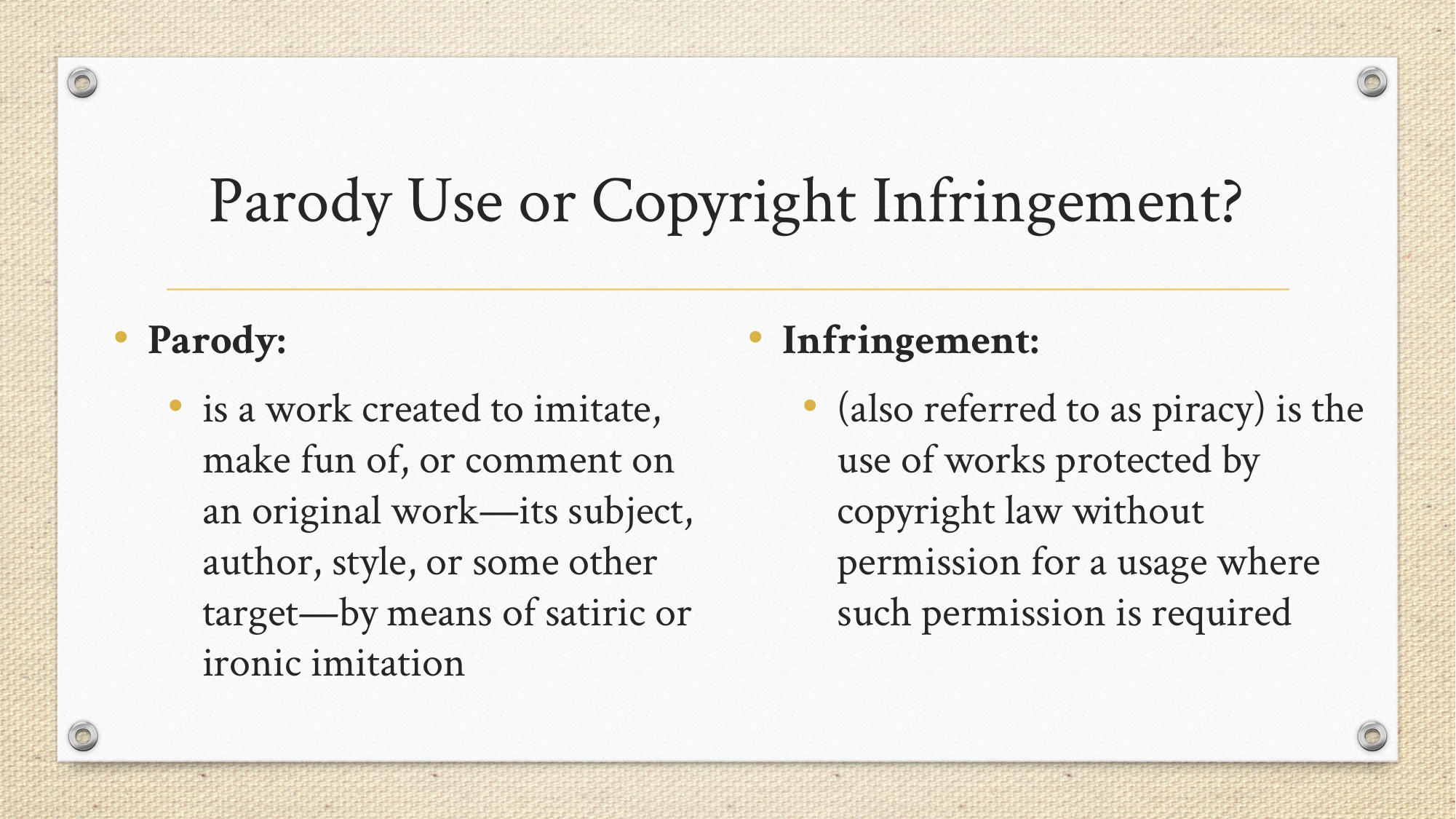

# Parody Use or Copyright Infringement?
Infringement:
(also referred to as piracy) is the use of works protected by copyright law without permission for a usage where such permission is required

Parody:
is a work created to imitate, make fun of, or comment on an original work—its subject, author, style, or some other target—by means of satiric or ironic imitation